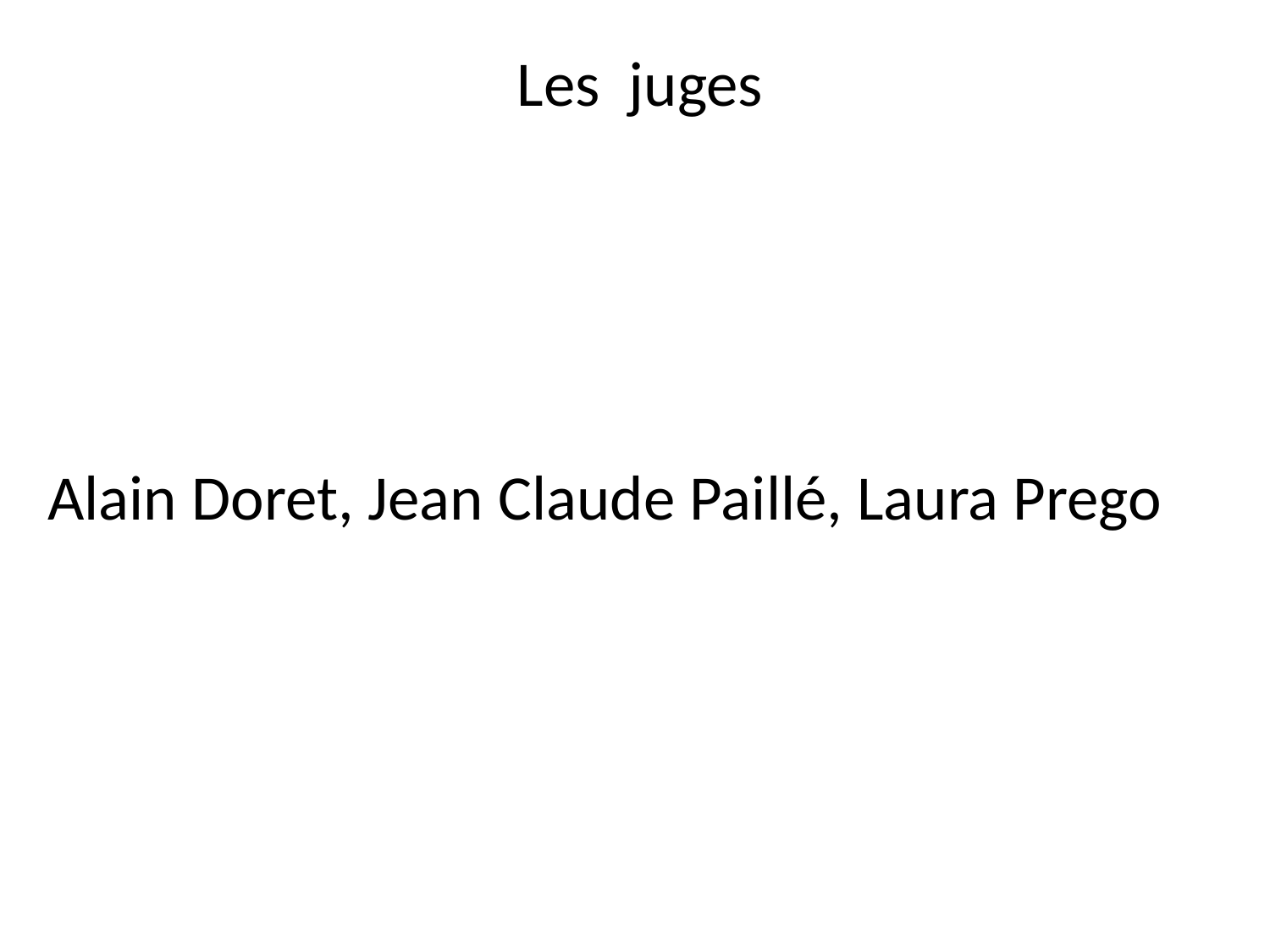

Les  juges
Alain Doret, Jean Claude Paillé, Laura Prego